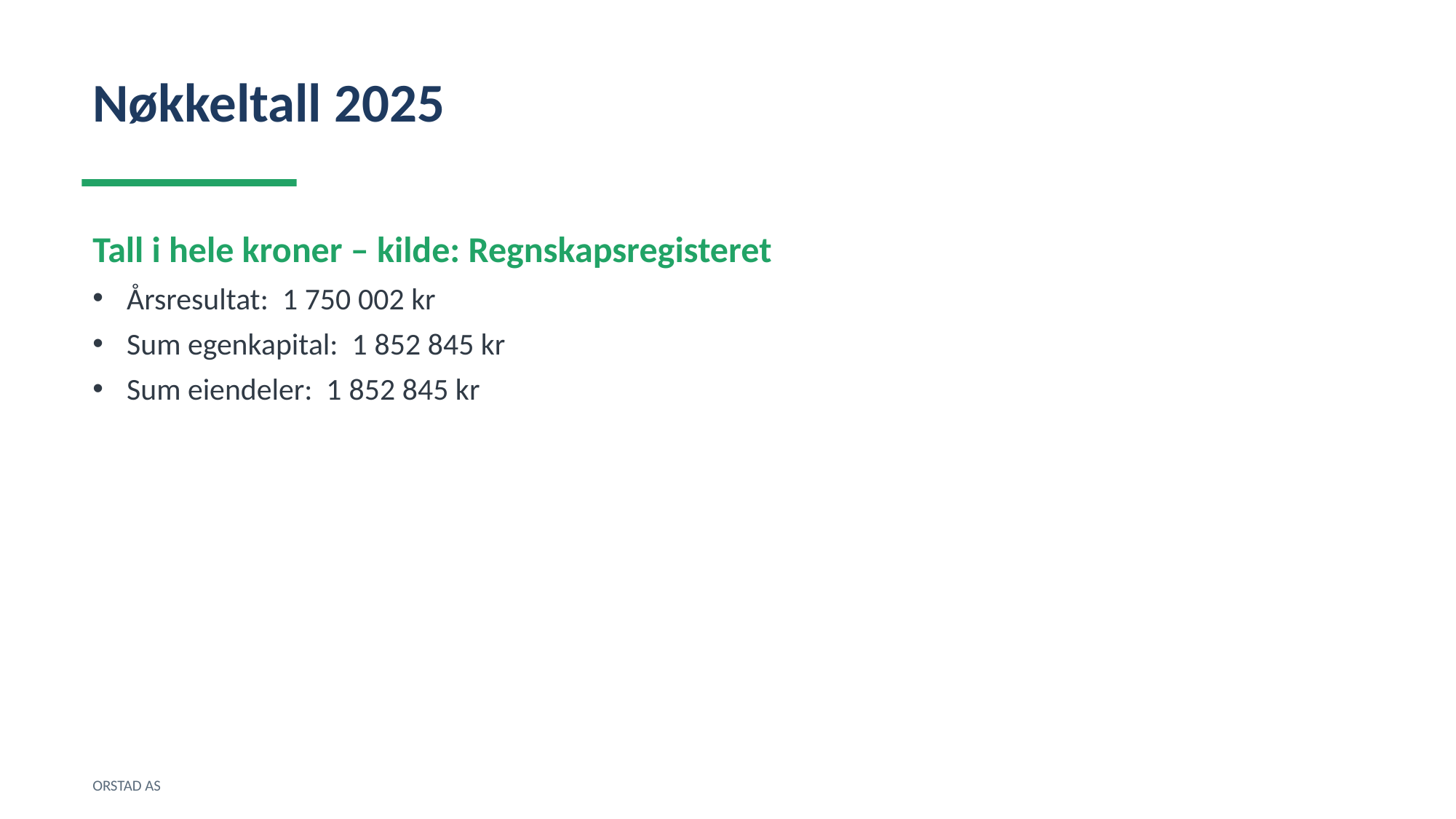

Nøkkeltall 2025

Tall i hele kroner – kilde: Regnskapsregisteret
Årsresultat:  1 750 002 kr
Sum egenkapital:  1 852 845 kr
Sum eiendeler:  1 852 845 kr
ORSTAD AS